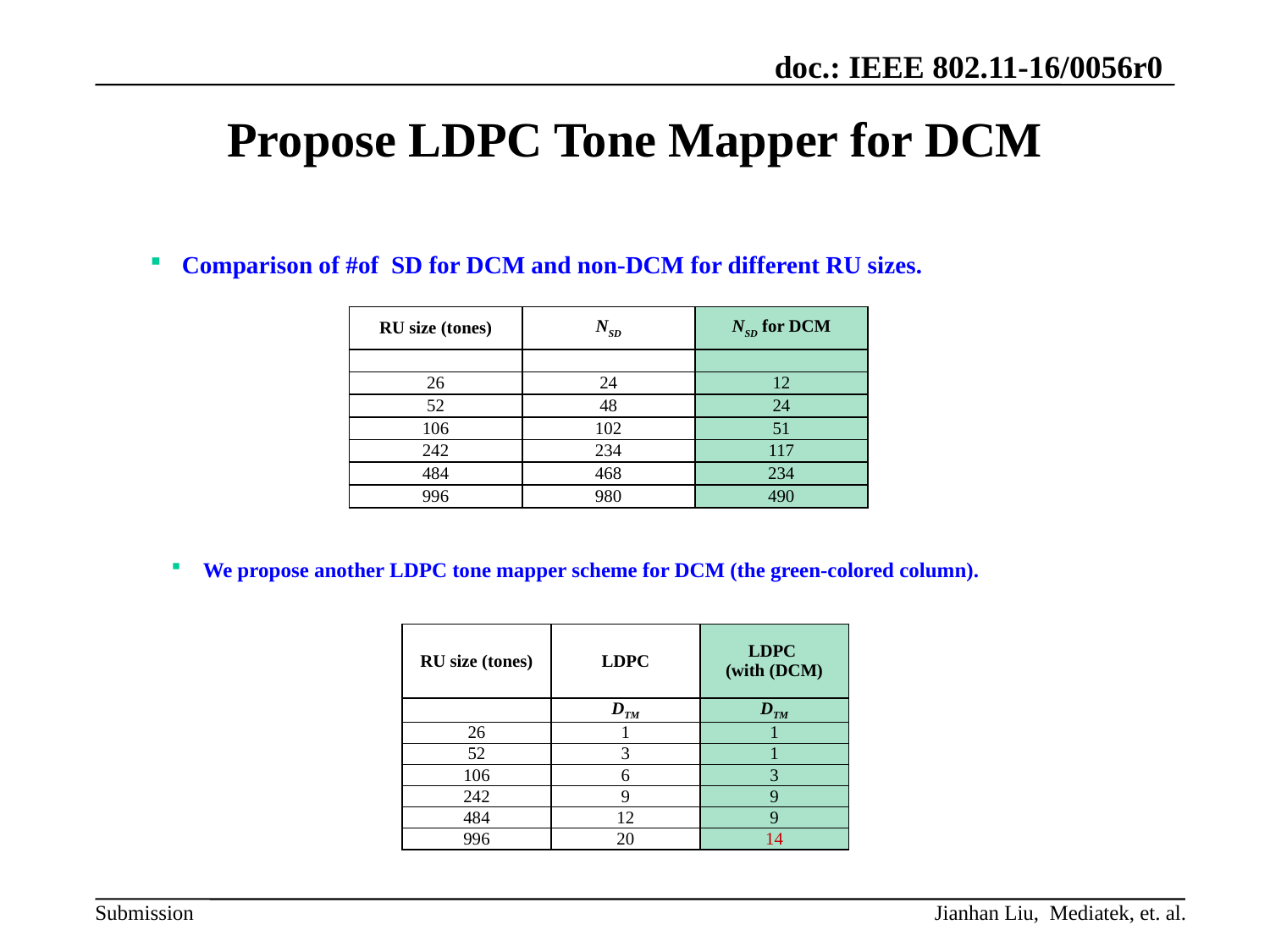

# Propose LDPC Tone Mapper for DCM
Comparison of #of  SD for DCM and non-DCM for different RU sizes.
| RU size (tones) | NSD | NSD for DCM |
| --- | --- | --- |
|  |  |  |
| 26 | 24 | 12 |
| 52 | 48 | 24 |
| 106 | 102 | 51 |
| 242 | 234 | 117 |
| 484 | 468 | 234 |
| 996 | 980 | 490 |
We propose another LDPC tone mapper scheme for DCM (the green-colored column).
| RU size (tones) | LDPC | LDPC (with (DCM) |
| --- | --- | --- |
|  | DTM | DTM |
| 26 | 1 | 1 |
| 52 | 3 | 1 |
| 106 | 6 | 3 |
| 242 | 9 | 9 |
| 484 | 12 | 9 |
| 996 | 20 | 14 |
Jianhan Liu,  Mediatek, et. al.